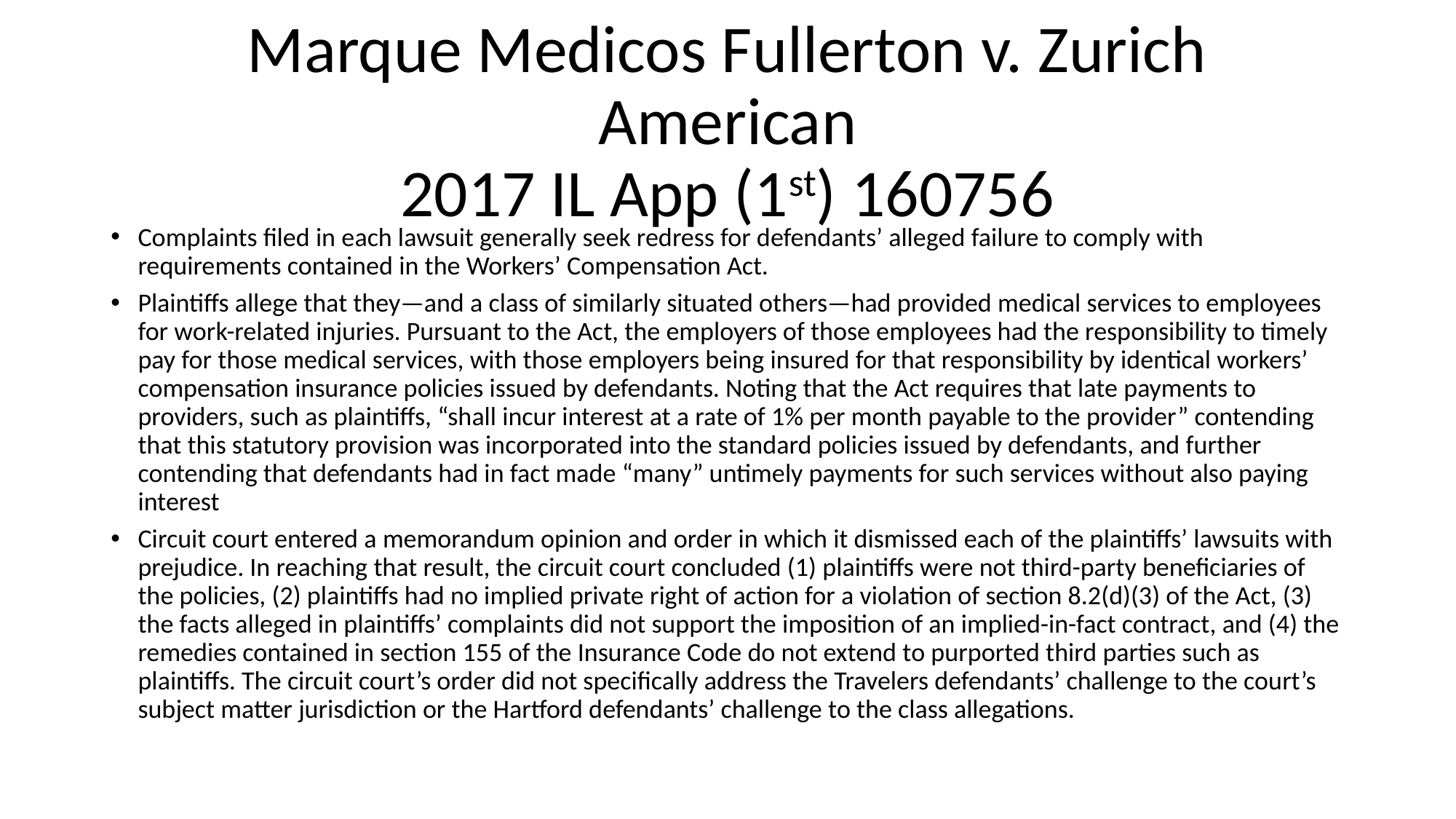

# Marque Medicos Fullerton v. Zurich American 2017 IL App (1st) 160756
Complaints filed in each lawsuit generally seek redress for defendants’ alleged failure to comply with requirements contained in the Workers’ Compensation Act.
Plaintiffs allege that they—and a class of similarly situated others—had provided medical services to employees for work-related injuries. Pursuant to the Act, the employers of those employees had the responsibility to timely pay for those medical services, with those employers being insured for that responsibility by identical workers’ compensation insurance policies issued by defendants. Noting that the Act requires that late payments to providers, such as plaintiffs, “shall incur interest at a rate of 1% per month payable to the provider” contending that this statutory provision was incorporated into the standard policies issued by defendants, and further contending that defendants had in fact made “many” untimely payments for such services without also paying interest
Circuit court entered a memorandum opinion and order in which it dismissed each of the plaintiffs’ lawsuits with prejudice. In reaching that result, the circuit court concluded (1) plaintiffs were not third-party beneficiaries of the policies, (2) plaintiffs had no implied private right of action for a violation of section 8.2(d)(3) of the Act, (3) the facts alleged in plaintiffs’ complaints did not support the imposition of an implied-in-fact contract, and (4) the remedies contained in section 155 of the Insurance Code do not extend to purported third parties such as plaintiffs. The circuit court’s order did not specifically address the Travelers defendants’ challenge to the court’s subject matter jurisdiction or the Hartford defendants’ challenge to the class allegations.